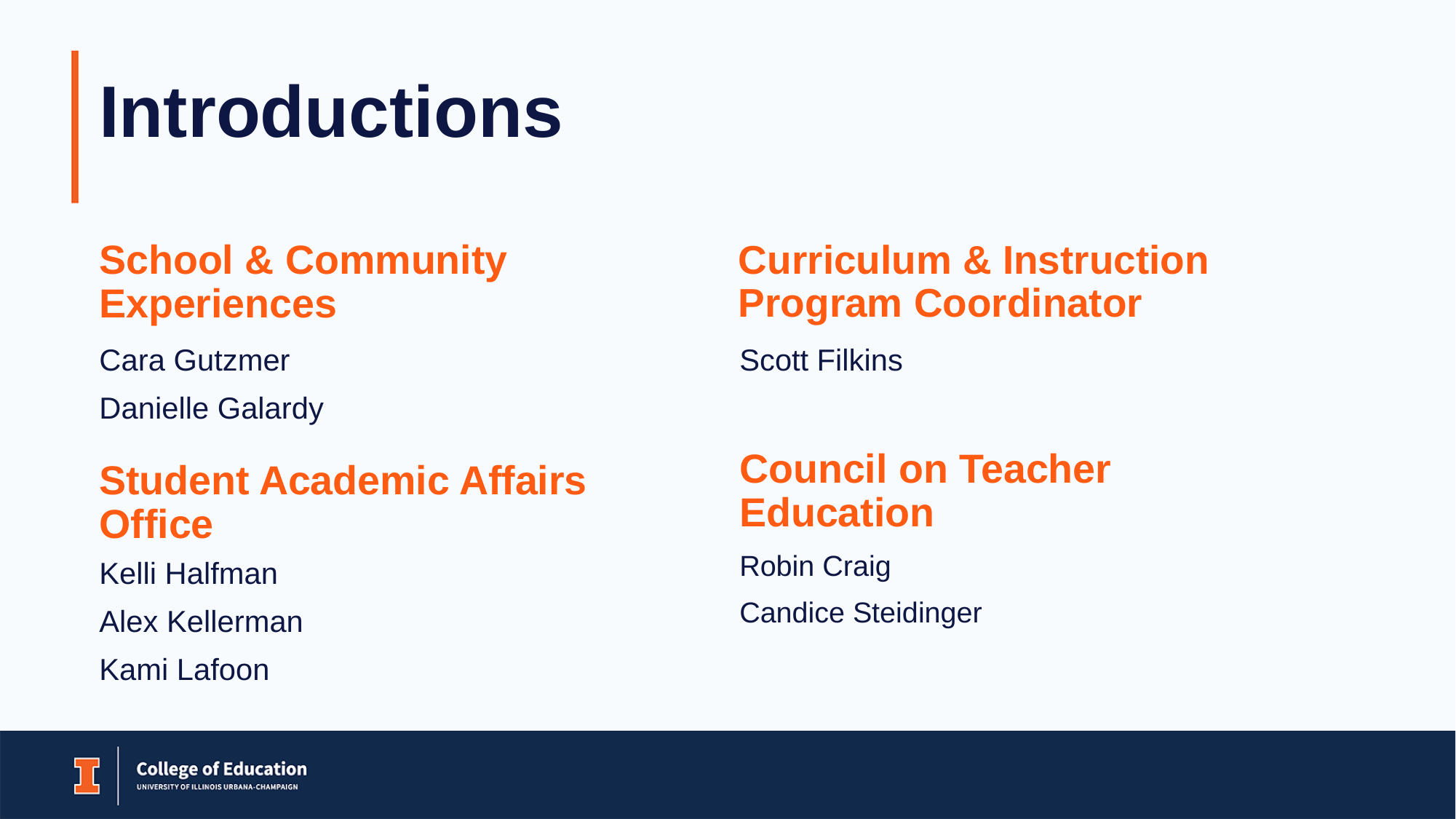

# Introductions
Curriculum & Instruction Program Coordinator
School & Community Experiences
Cara Gutzmer
Danielle Galardy
Scott Filkins
Council on Teacher Education
Student Academic Affairs Office
Robin Craig
Candice Steidinger
Kelli Halfman
Alex Kellerman
Kami Lafoon